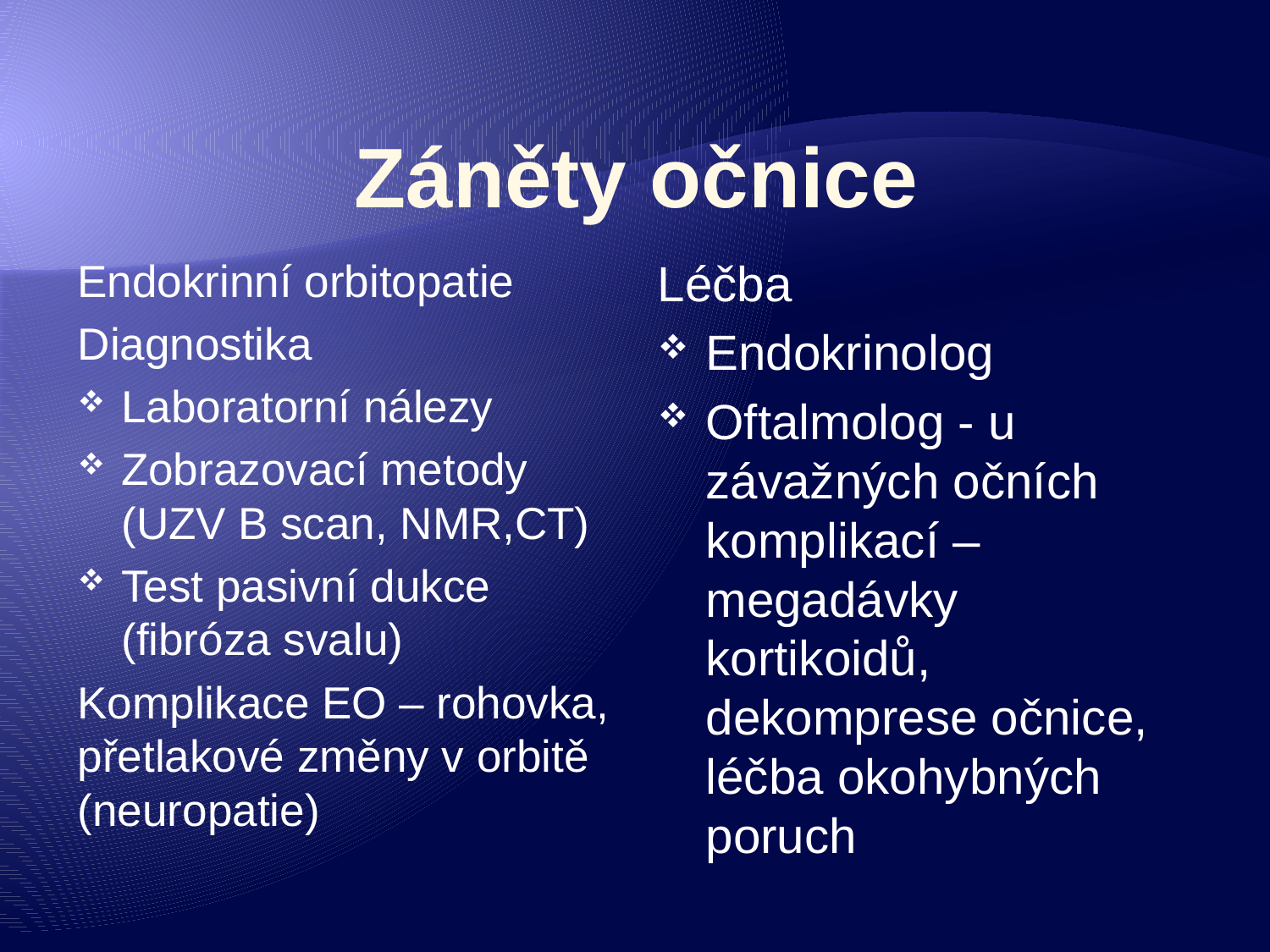

# Záněty očnice
Endokrinní orbitopatie
Diagnostika
Laboratorní nálezy
Zobrazovací metody (UZV B scan, NMR,CT)
Test pasivní dukce (fibróza svalu)
Komplikace EO – rohovka, přetlakové změny v orbitě (neuropatie)

Léčba
Endokrinolog
Oftalmolog - u závažných očních komplikací – megadávky kortikoidů, dekomprese očnice, léčba okohybných poruch